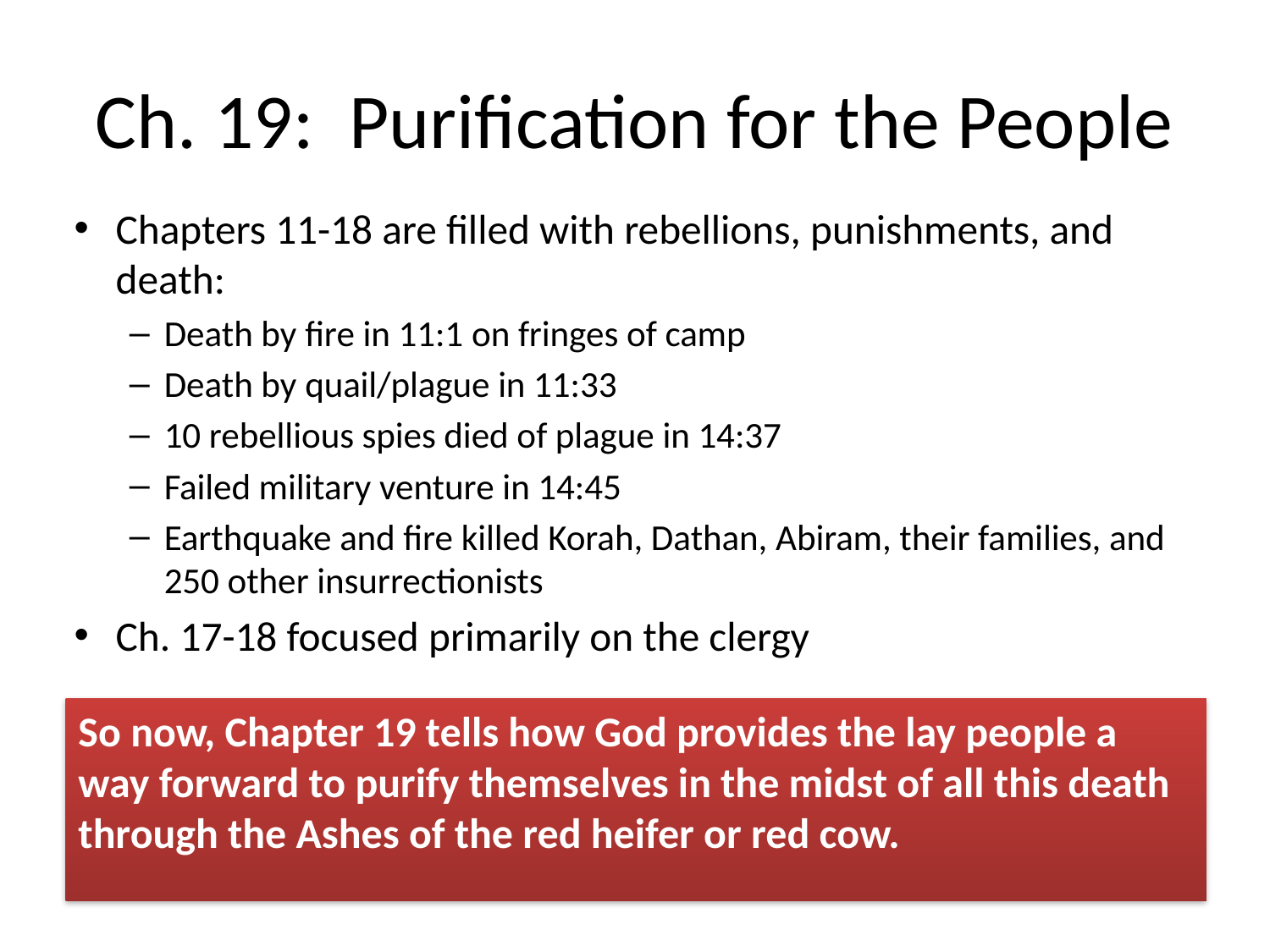

# Ch. 19:  Purification for the People
Chapters 11-18 are filled with rebellions, punishments, and death:
Death by fire in 11:1 on fringes of camp
Death by quail/plague in 11:33
10 rebellious spies died of plague in 14:37
Failed military venture in 14:45
Earthquake and fire killed Korah, Dathan, Abiram, their families, and 250 other insurrectionists
Ch. 17-18 focused primarily on the clergy
So now, Chapter 19 tells how God provides the lay people a way forward to purify themselves in the midst of all this death through the Ashes of the red heifer or red cow.